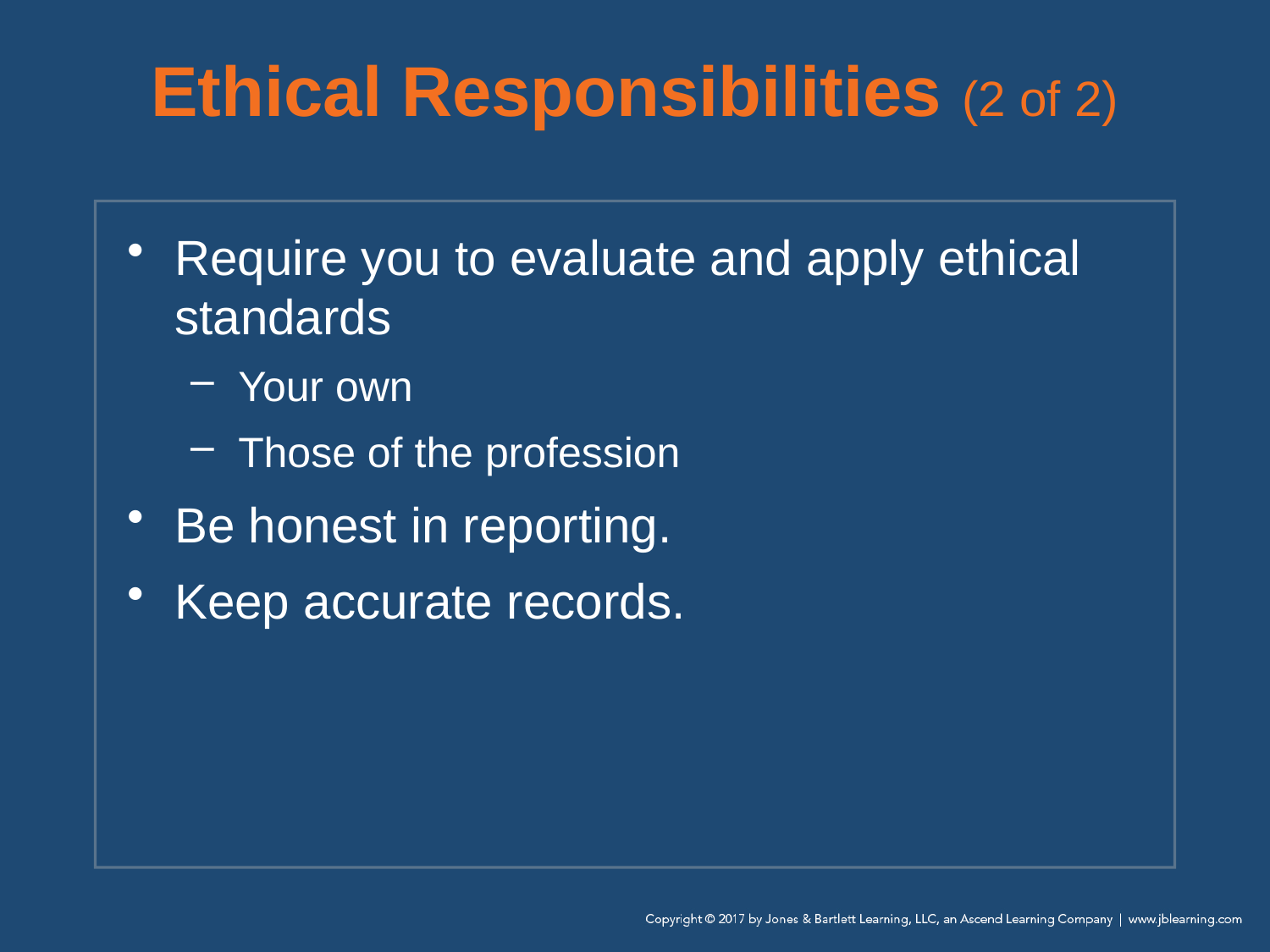

# Ethical Responsibilities (2 of 2)
Require you to evaluate and apply ethical standards
Your own
Those of the profession
Be honest in reporting.
Keep accurate records.